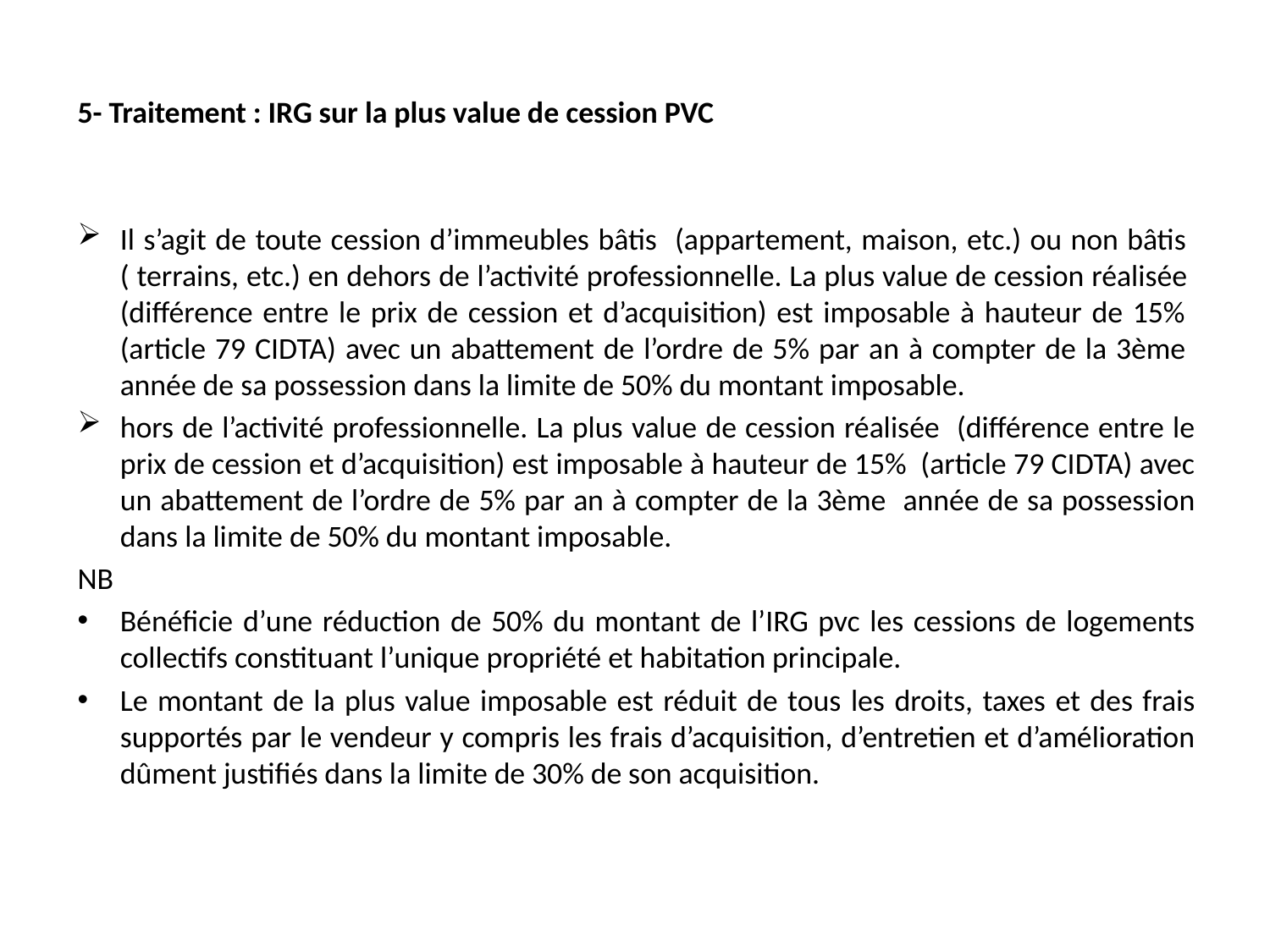

5- Traitement : IRG sur la plus value de cession PVC

Il s’agit de toute cession d’immeubles bâtis  (appartement, maison, etc.) ou non bâtis  ( terrains, etc.) en dehors de l’activité professionnelle. La plus value de cession réalisée  (différence entre le prix de cession et d’acquisition) est imposable à hauteur de 15%  (article 79 CIDTA) avec un abattement de l’ordre de 5% par an à compter de la 3ème  année de sa possession dans la limite de 50% du montant imposable.
hors de l’activité professionnelle. La plus value de cession réalisée  (différence entre le prix de cession et d’acquisition) est imposable à hauteur de 15%  (article 79 CIDTA) avec un abattement de l’ordre de 5% par an à compter de la 3ème  année de sa possession dans la limite de 50% du montant imposable.
NB
Bénéficie d’une réduction de 50% du montant de l’IRG pvc les cessions de logements collectifs constituant l’unique propriété et habitation principale.
Le montant de la plus value imposable est réduit de tous les droits, taxes et des frais supportés par le vendeur y compris les frais d’acquisition, d’entretien et d’amélioration dûment justifiés dans la limite de 30% de son acquisition.